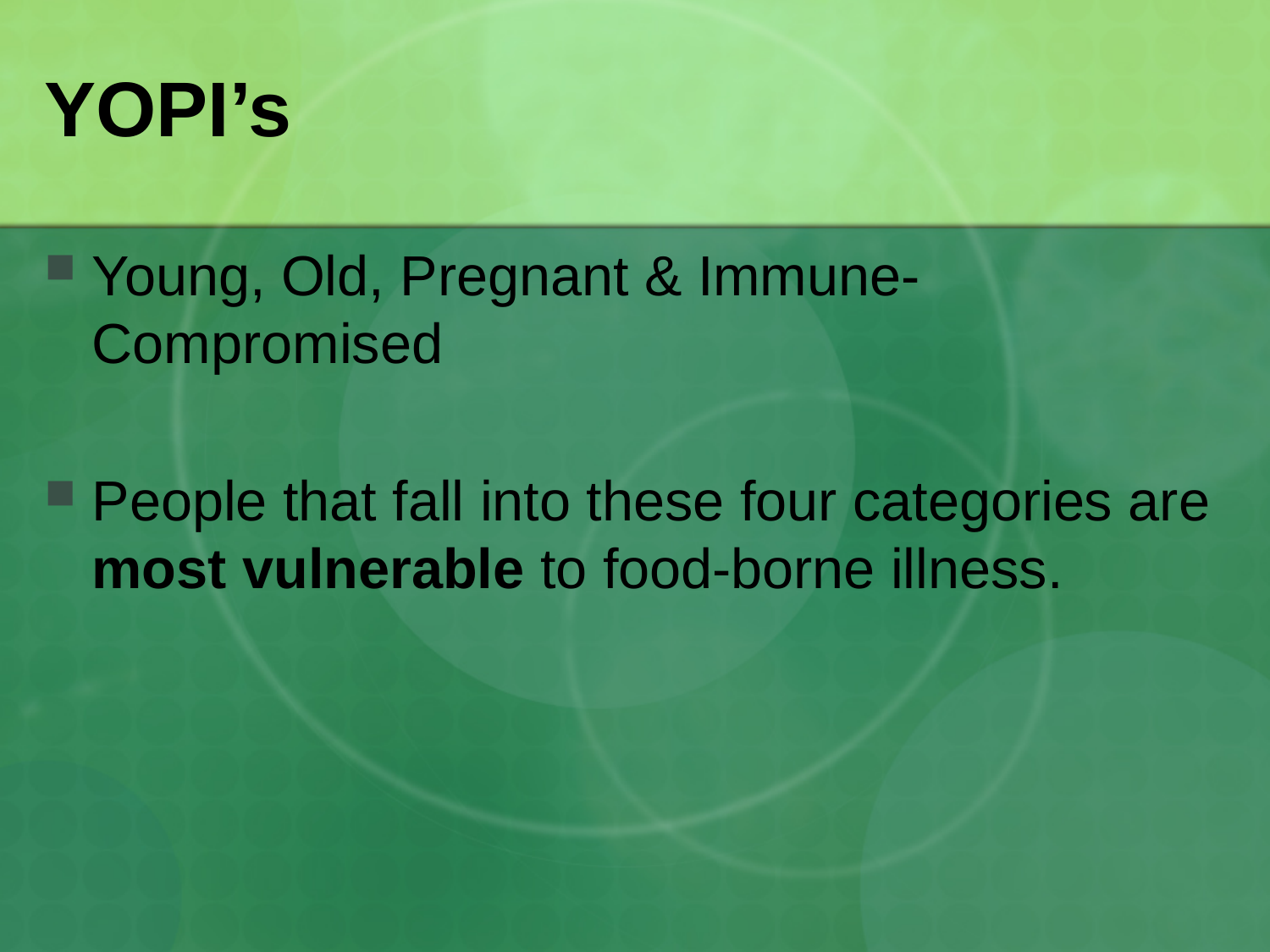

# YOPI’s
Young, Old, Pregnant & Immune- Compromised

People that fall into these four categories are most vulnerable to food-borne illness.